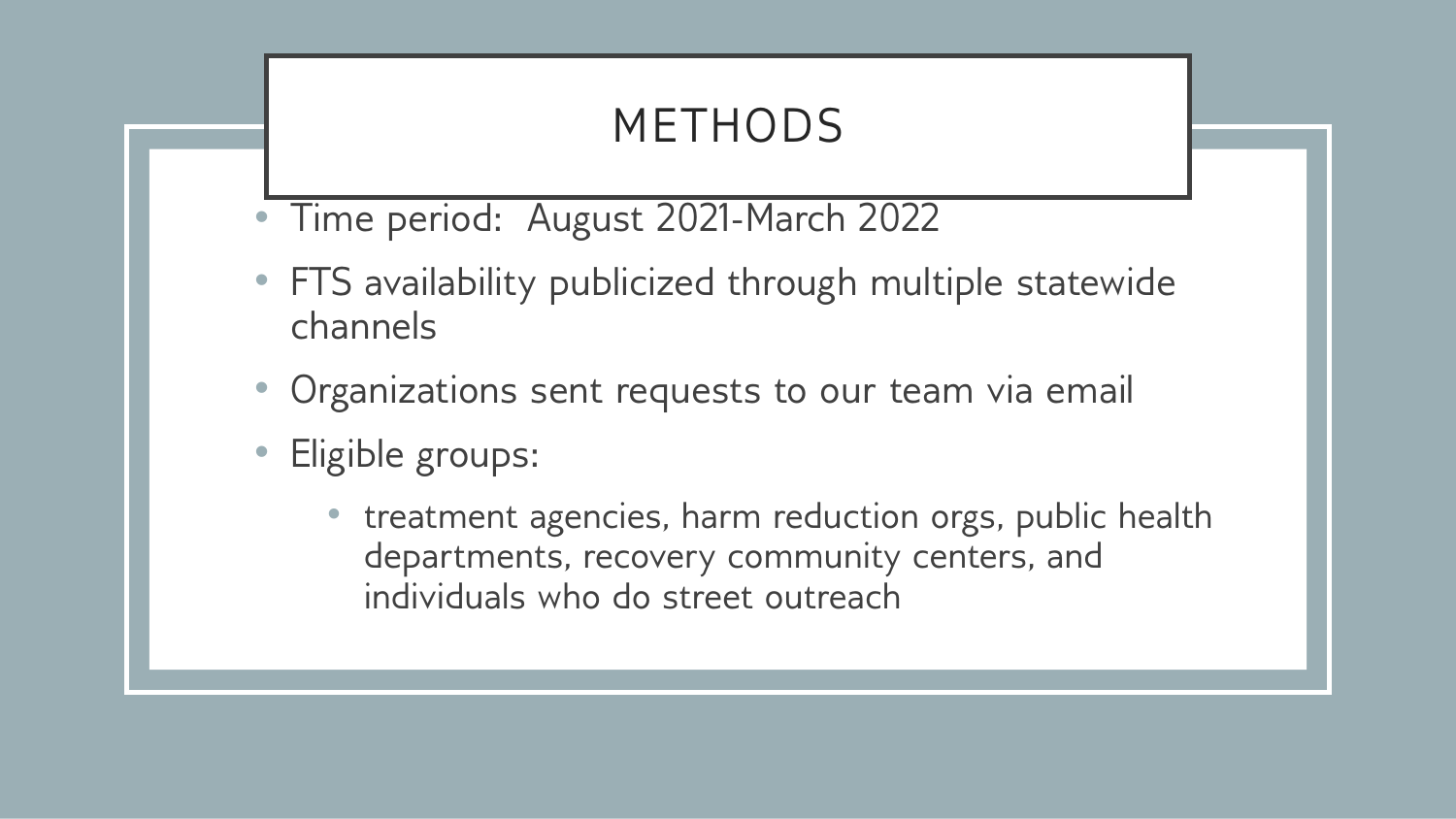

# Methods

Time period:  August 2021-March 2022
FTS availability publicized through multiple statewide channels
Organizations sent requests to our team via email
Eligible groups:
treatment agencies, harm reduction orgs, public health departments, recovery community centers, and individuals who do street outreach